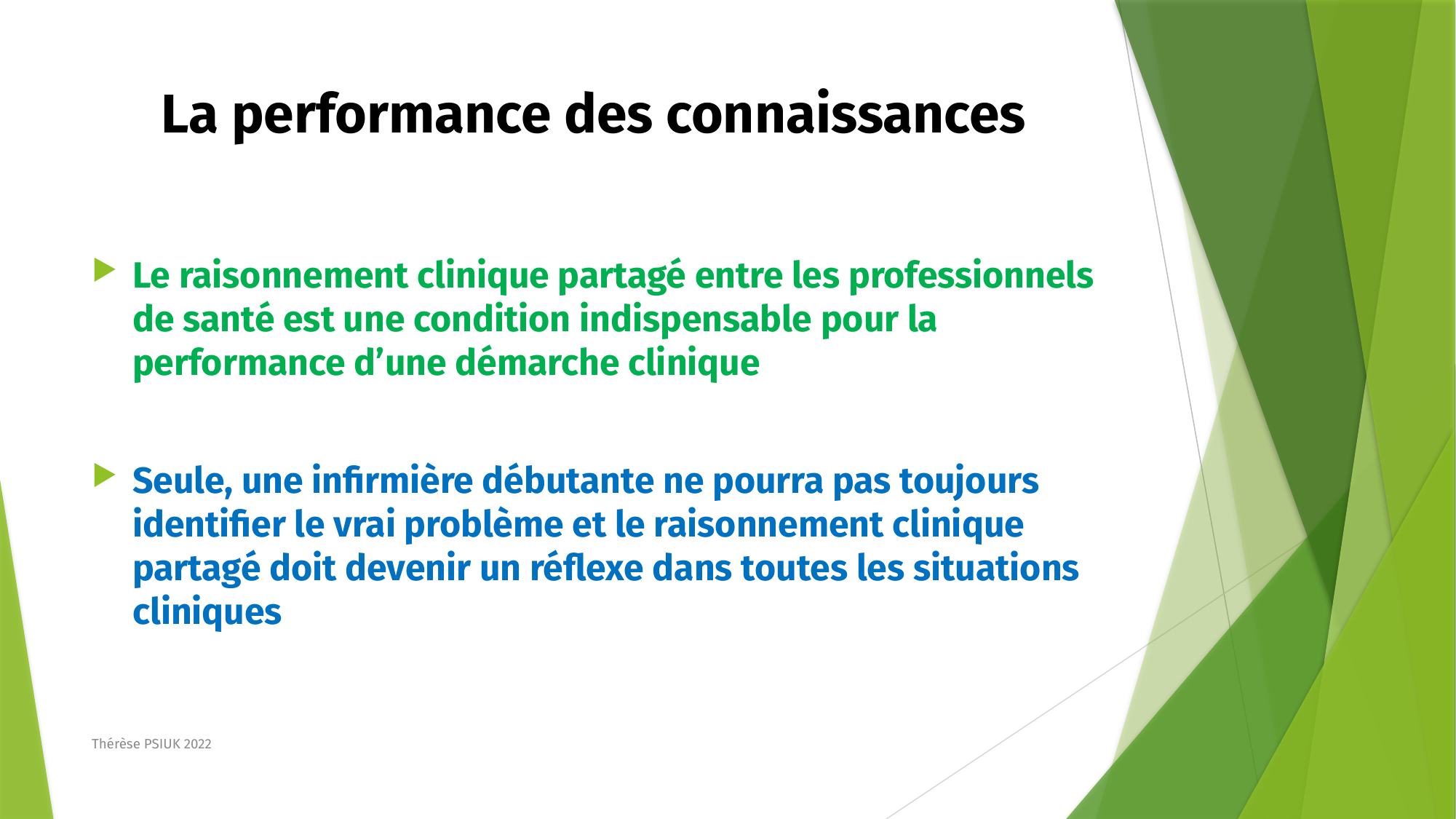

# La performance des connaissances

Le raisonnement clinique partagé entre les professionnels de santé est une condition indispensable pour la performance d’une démarche clinique

Seule, une infirmière débutante ne pourra pas toujours identifier le vrai problème et le raisonnement clinique partagé doit devenir un réflexe dans toutes les situations cliniques
Thérèse PSIUK 2022